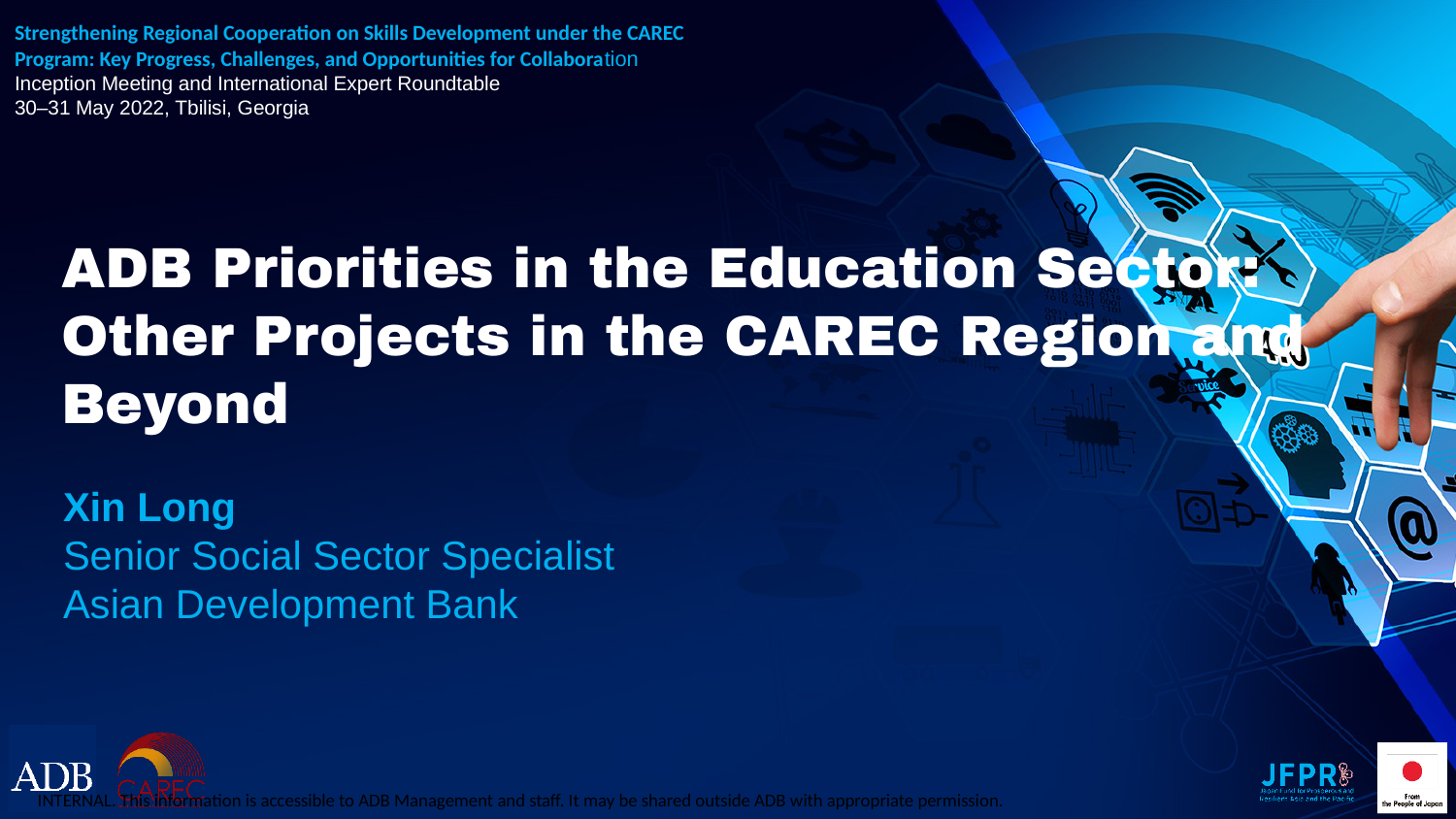

# Strengthening Regional Cooperation on Skills Development under the CAREC Program: Key Progress, Challenges, and Opportunities for Collaboration Inception Meeting and International Expert Roundtable 30–31 May 2022, Tbilisi, Georgia
ADB Priorities in the Education Sector: Other Projects in the CAREC Region and Beyond
Xin Long
Senior Social Sector Specialist
Asian Development Bank